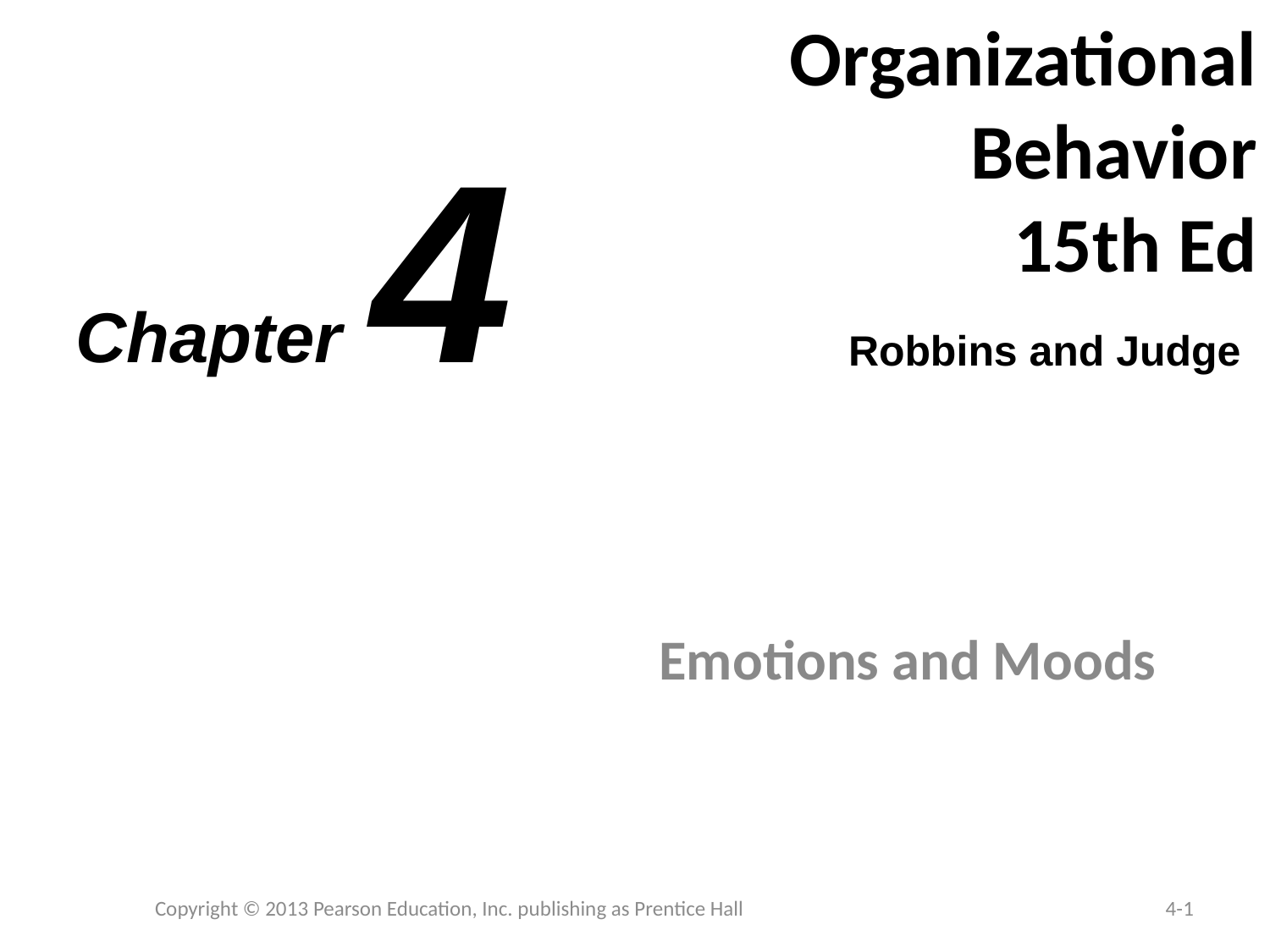

# Organizational Behavior 15th Ed
Chapter 4
Robbins and Judge

Emotions and Moods
Copyright © 2013 Pearson Education, Inc. publishing as Prentice Hall
4-1